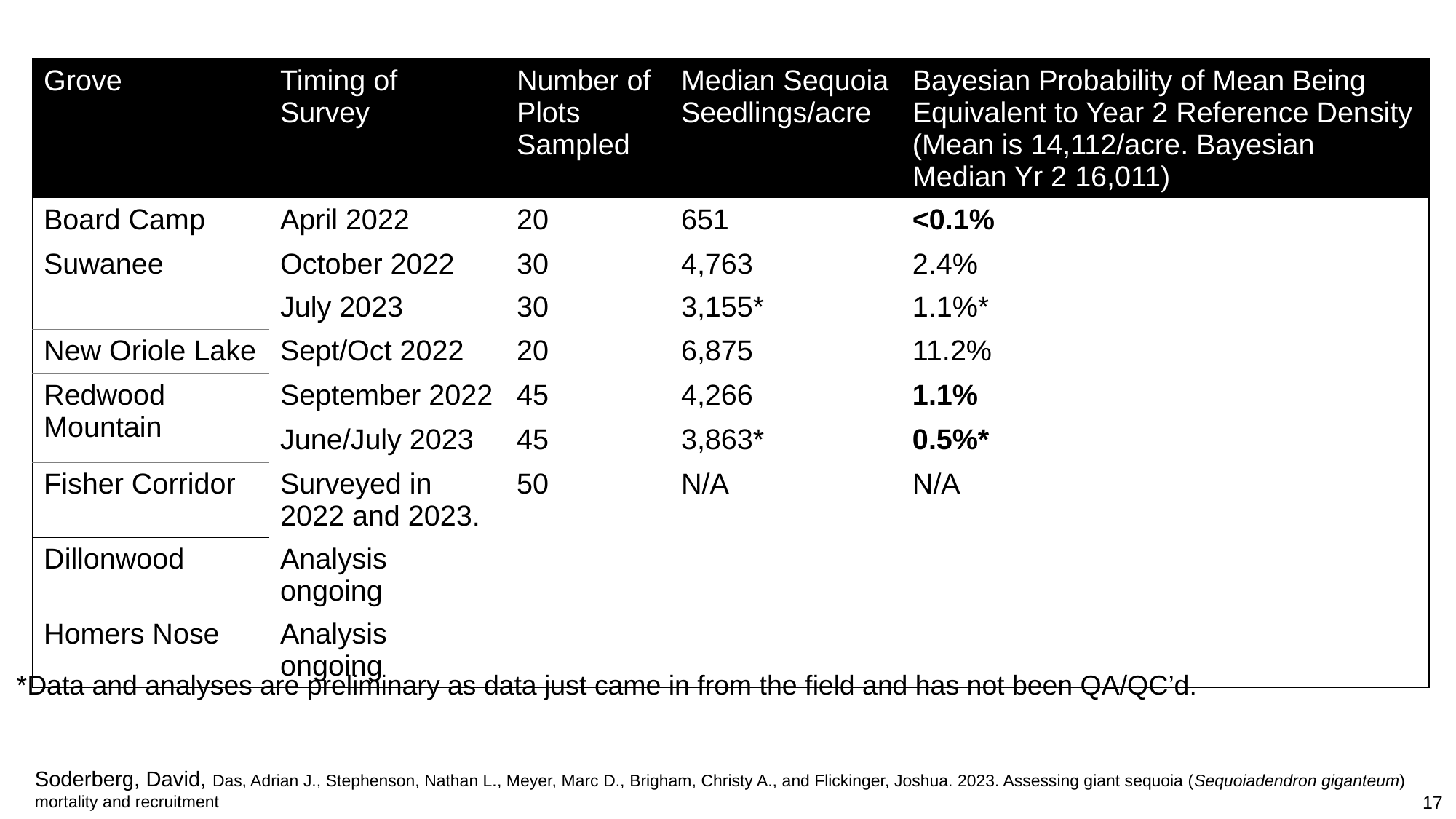

| Grove | Timing of Survey | Number of Plots Sampled | Median Sequoia Seedlings/acre | Bayesian Probability of Mean Being Equivalent to Year 2 Reference Density (Mean is 14,112/acre. Bayesian Median Yr 2 16,011) |
| --- | --- | --- | --- | --- |
| Board Camp | April 2022 | 20 | 651 | <0.1% |
| Suwanee | October 2022 | 30 | 4,763 | 2.4% |
|  | July 2023 | 30 | 3,155\* | 1.1%\* |
| New Oriole Lake | Sept/Oct 2022 | 20 | 6,875 | 11.2% |
| Redwood Mountain | September 2022 | 45 | 4,266 | 1.1% |
| Redwood Mountain | June/July 2023 | 45 | 3,863\* | 0.5%\* |
| Fisher Corridor | Surveyed in 2022 and 2023. | 50 | N/A | N/A |
| Dillonwood | Analysis ongoing |  |  |  |
| Homers Nose | Analysis ongoing |  |  |  |
*Data and analyses are preliminary as data just came in from the field and has not been QA/QC’d.
Soderberg, David, Das, Adrian J., Stephenson, Nathan L., Meyer, Marc D., Brigham, Christy A., and Flickinger, Joshua. 2023. Assessing giant sequoia (Sequoiadendron giganteum) mortality and recruitment
17